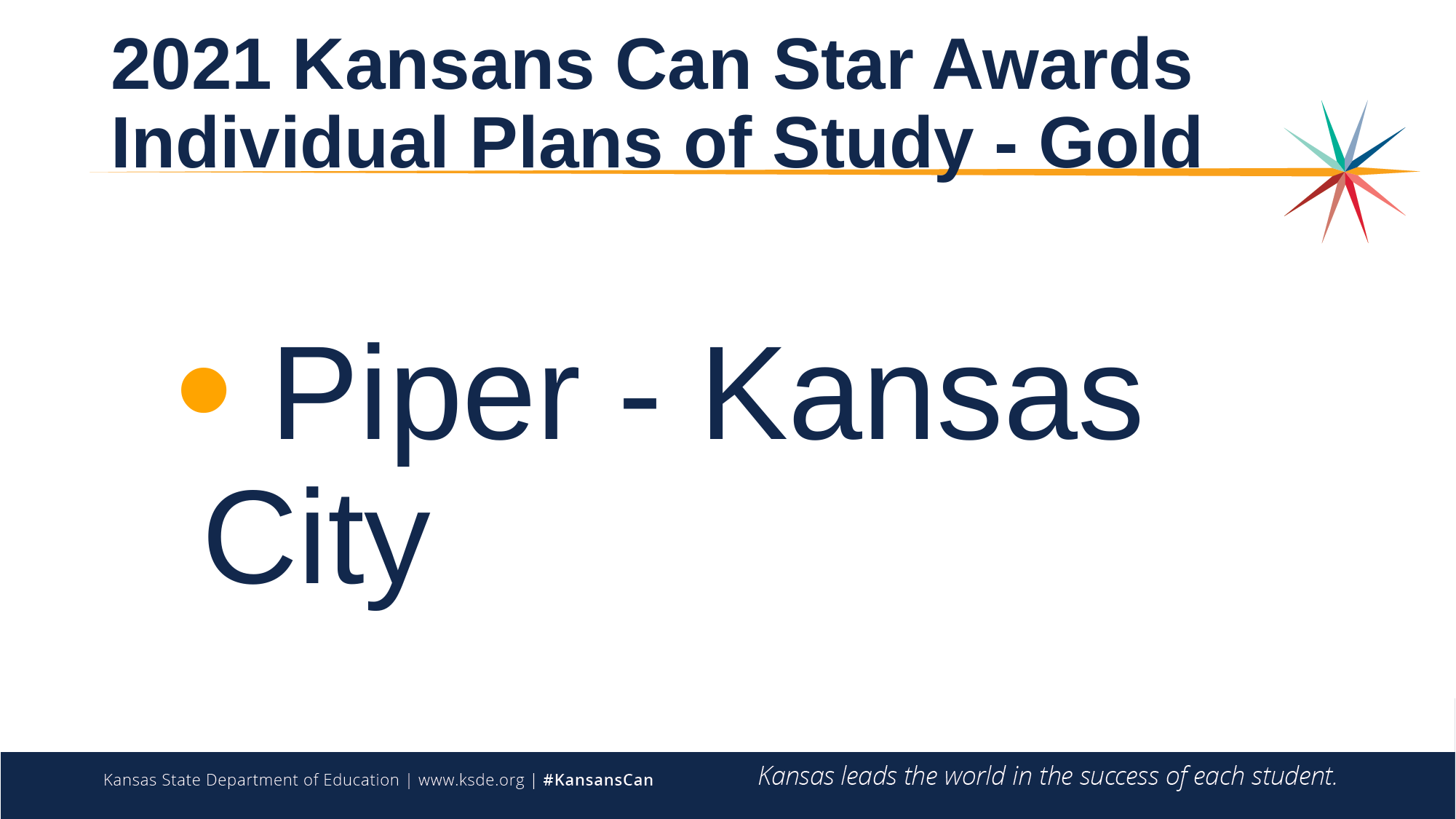

# 2021 Kansans Can Star Awards Individual Plans of Study - Gold
 Piper - Kansas City